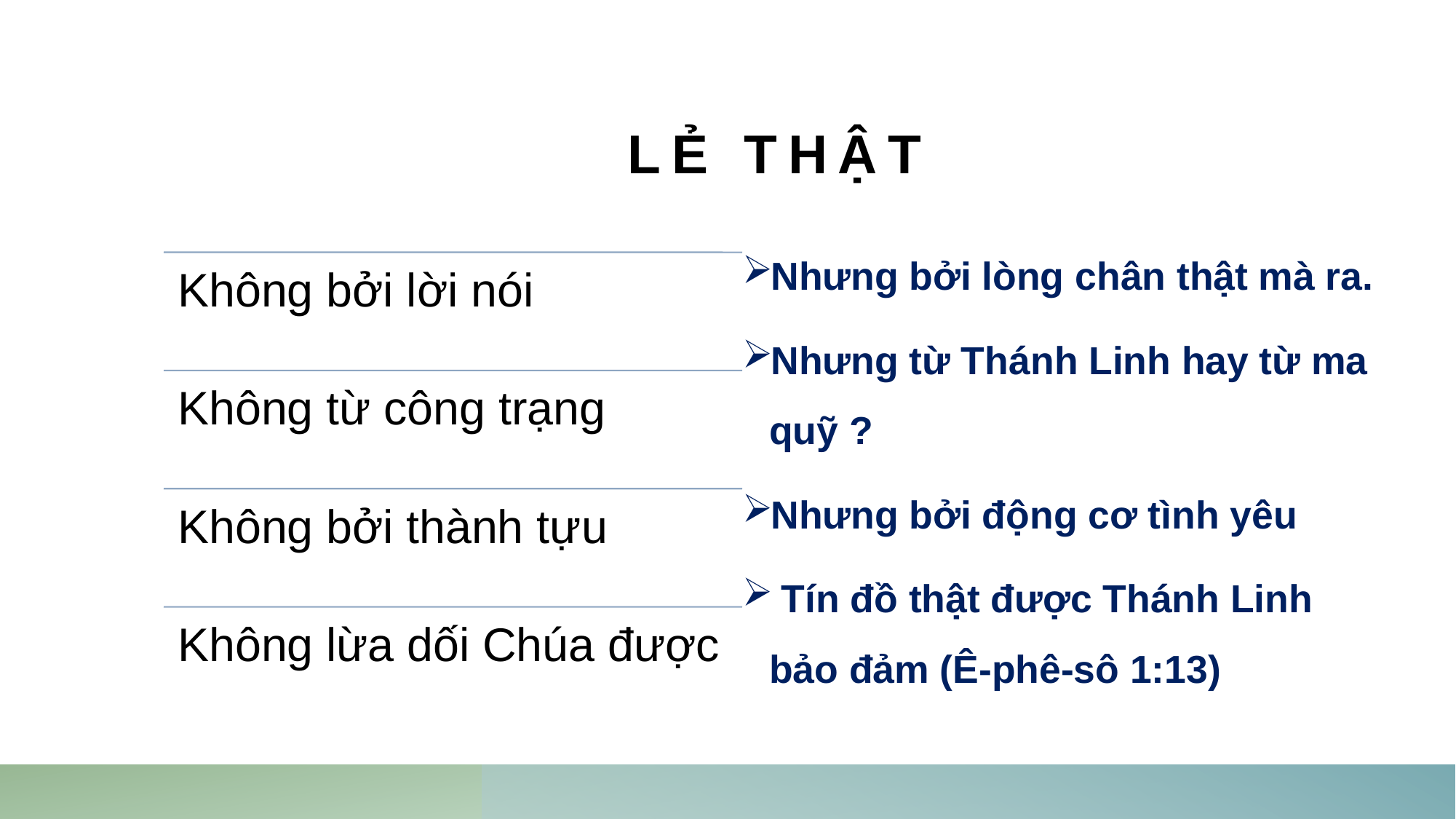

# Lẻ Thật
Nhưng bởi lòng chân thật mà ra.
Nhưng từ Thánh Linh hay từ ma quỹ ?
Nhưng bởi động cơ tình yêu
 Tín đồ thật được Thánh Linh bảo đảm (Ê-phê-sô 1:13)
Không bởi lời nói
Không từ công trạng
Không bởi thành tựu
Không lừa dối Chúa được